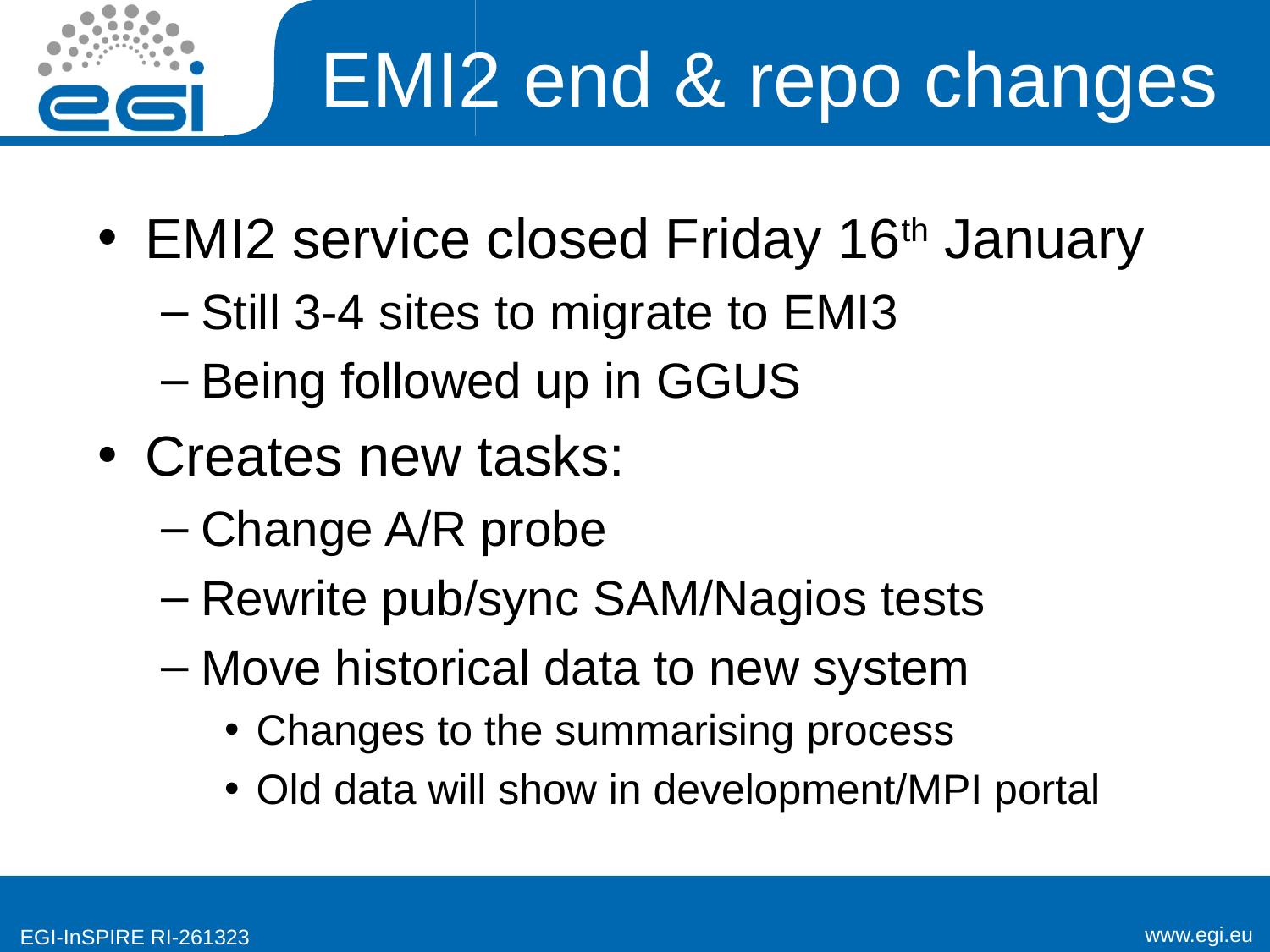

# EMI2 end & repo changes
EMI2 service closed Friday 16th January
Still 3-4 sites to migrate to EMI3
Being followed up in GGUS
Creates new tasks:
Change A/R probe
Rewrite pub/sync SAM/Nagios tests
Move historical data to new system
Changes to the summarising process
Old data will show in development/MPI portal